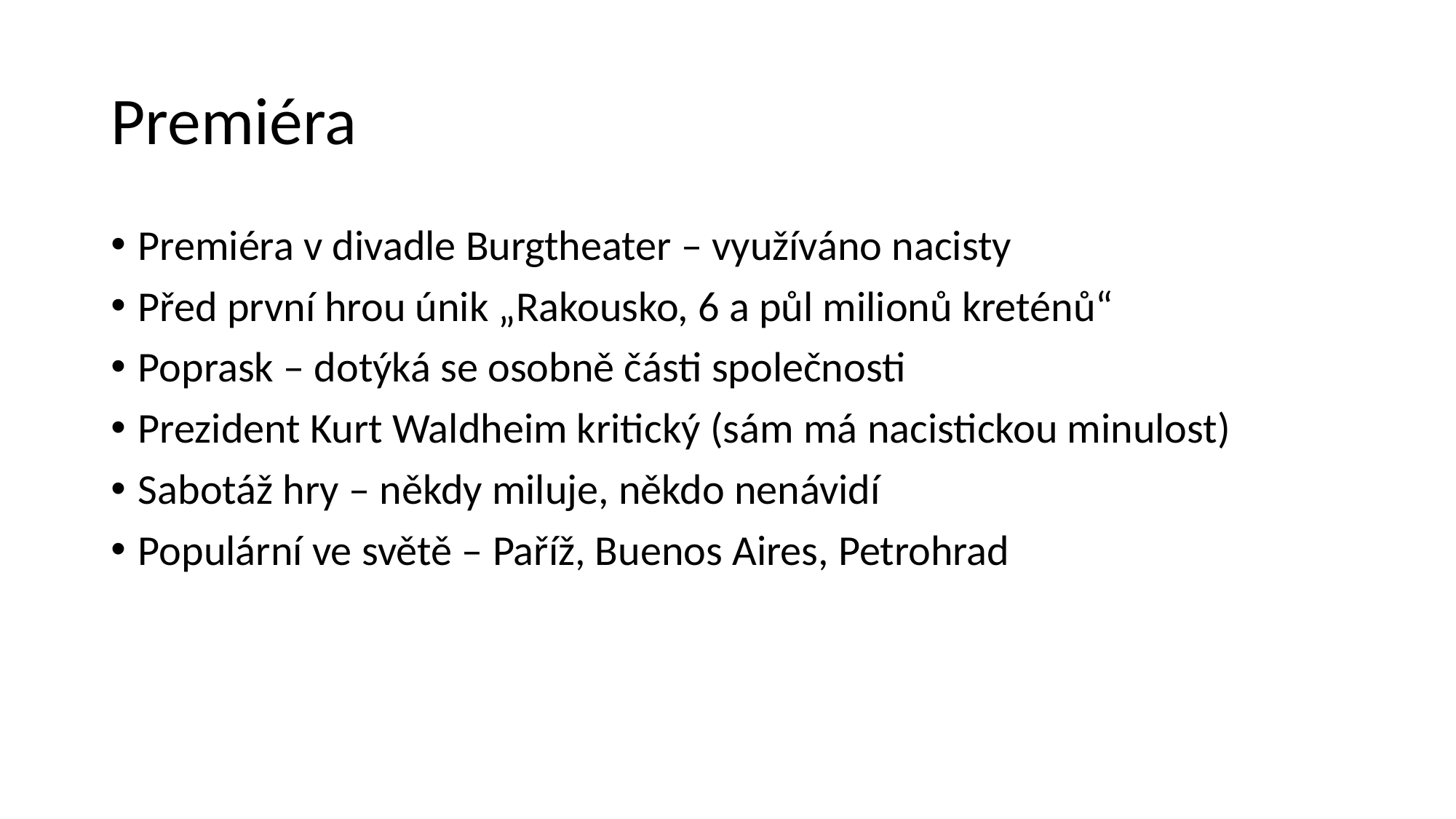

# Premiéra
Premiéra v divadle Burgtheater – využíváno nacisty
Před první hrou únik „Rakousko, 6 a půl milionů kreténů“
Poprask – dotýká se osobně části společnosti
Prezident Kurt Waldheim kritický (sám má nacistickou minulost)
Sabotáž hry – někdy miluje, někdo nenávidí
Populární ve světě – Paříž, Buenos Aires, Petrohrad